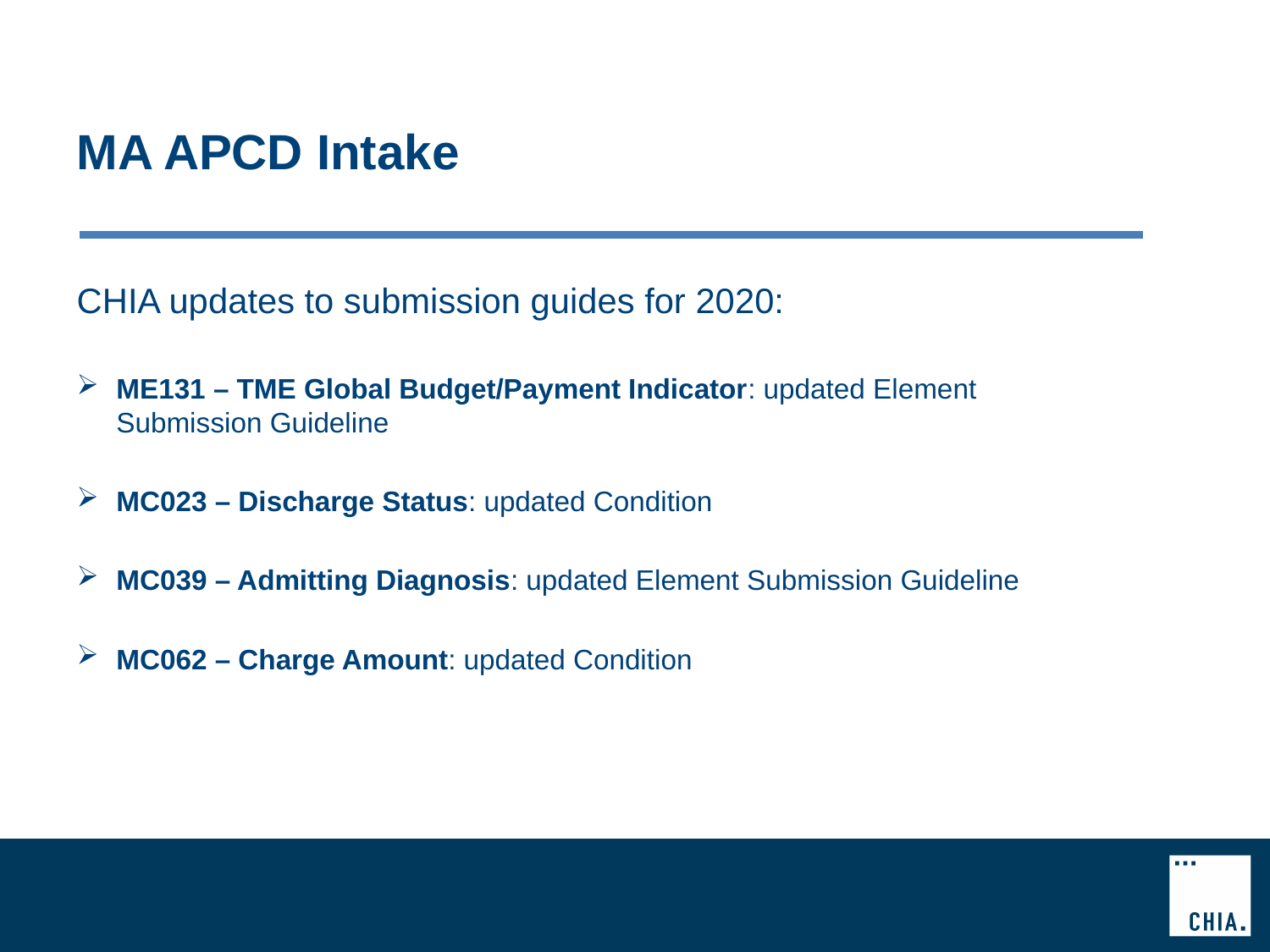

# MA APCD Intake
CHIA updates to submission guides for 2020:

ME131 – TME Global Budget/Payment Indicator: updated Element Submission Guideline

MC023 – Discharge Status: updated Condition

MC039 – Admitting Diagnosis: updated Element Submission Guideline

MC062 – Charge Amount: updated Condition